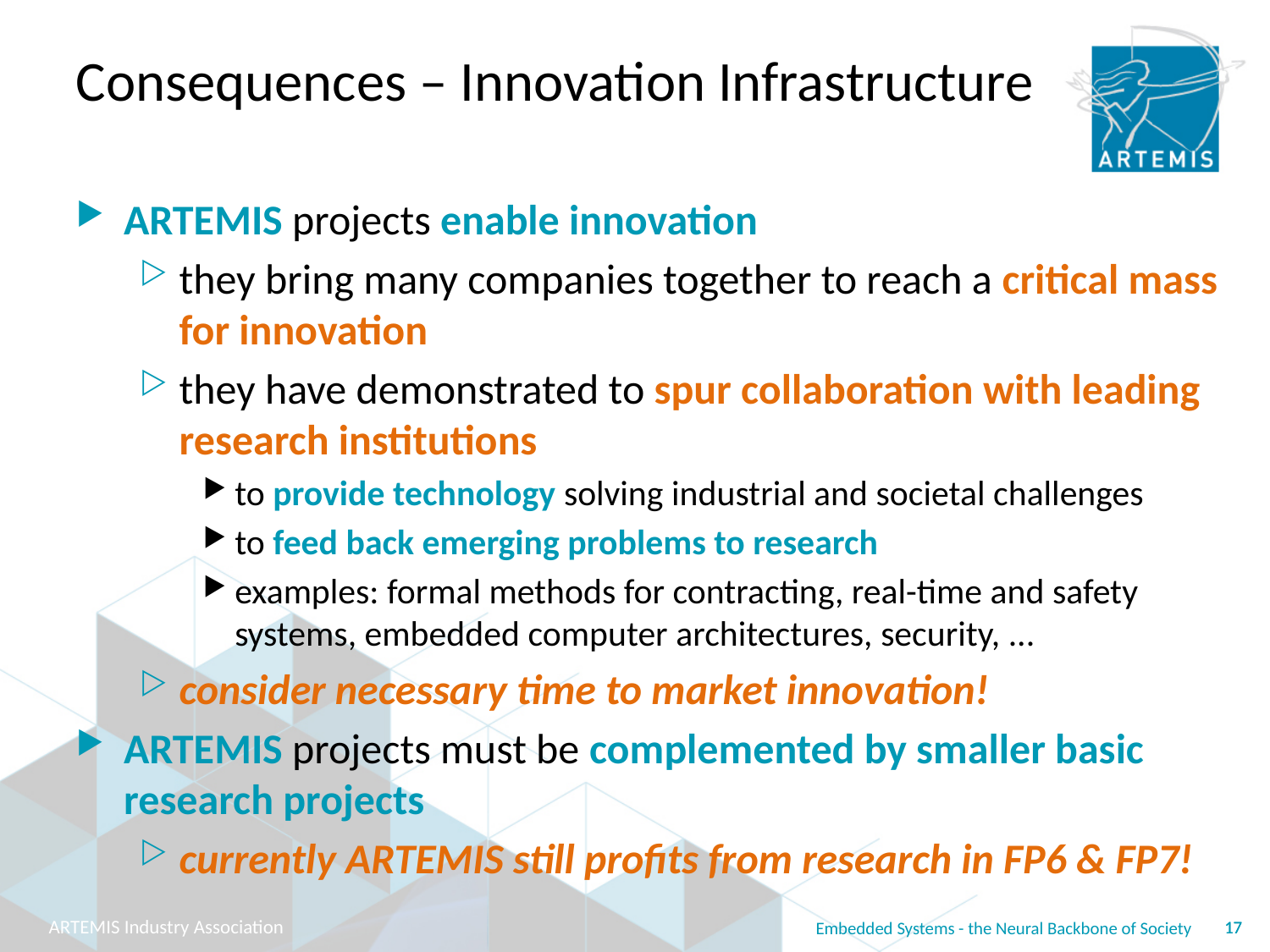

# Consequences – Innovation Infrastructure
ARTEMIS projects enable innovation
they bring many companies together to reach a critical mass for innovation
they have demonstrated to spur collaboration with leading research institutions
to provide technology solving industrial and societal challenges
to feed back emerging problems to research
examples: formal methods for contracting, real-time and safety systems, embedded computer architectures, security, ...
consider necessary time to market innovation!
ARTEMIS projects must be complemented by smaller basic research projects
currently ARTEMIS still profits from research in FP6 & FP7!
17